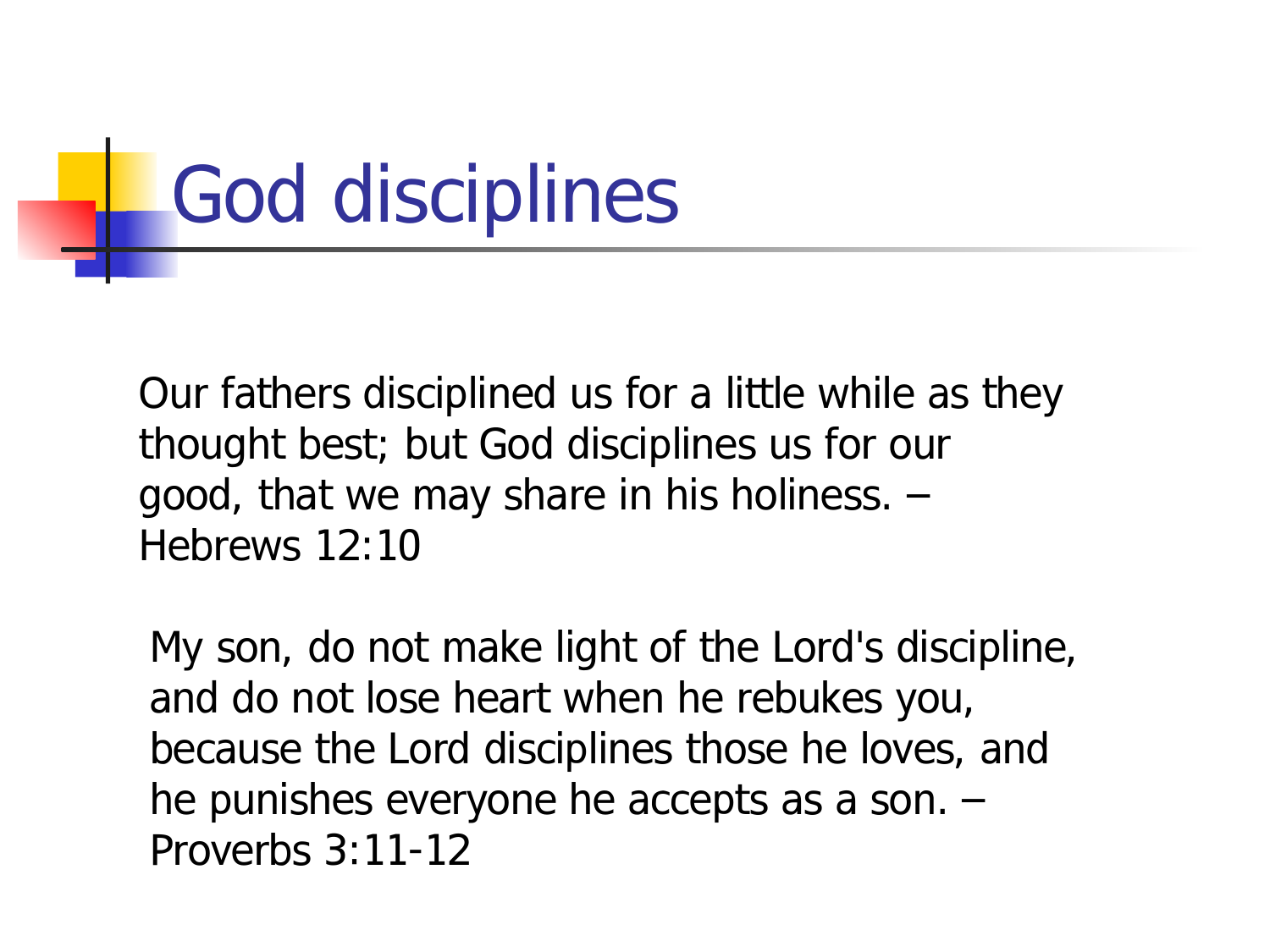

# God disciplines
Our fathers disciplined us for a little while as they thought best; but God disciplines us for our good, that we may share in his holiness. – Hebrews 12:10
My son, do not make light of the Lord's discipline, and do not lose heart when he rebukes you, because the Lord disciplines those he loves, and he punishes everyone he accepts as a son. – Proverbs 3:11-12